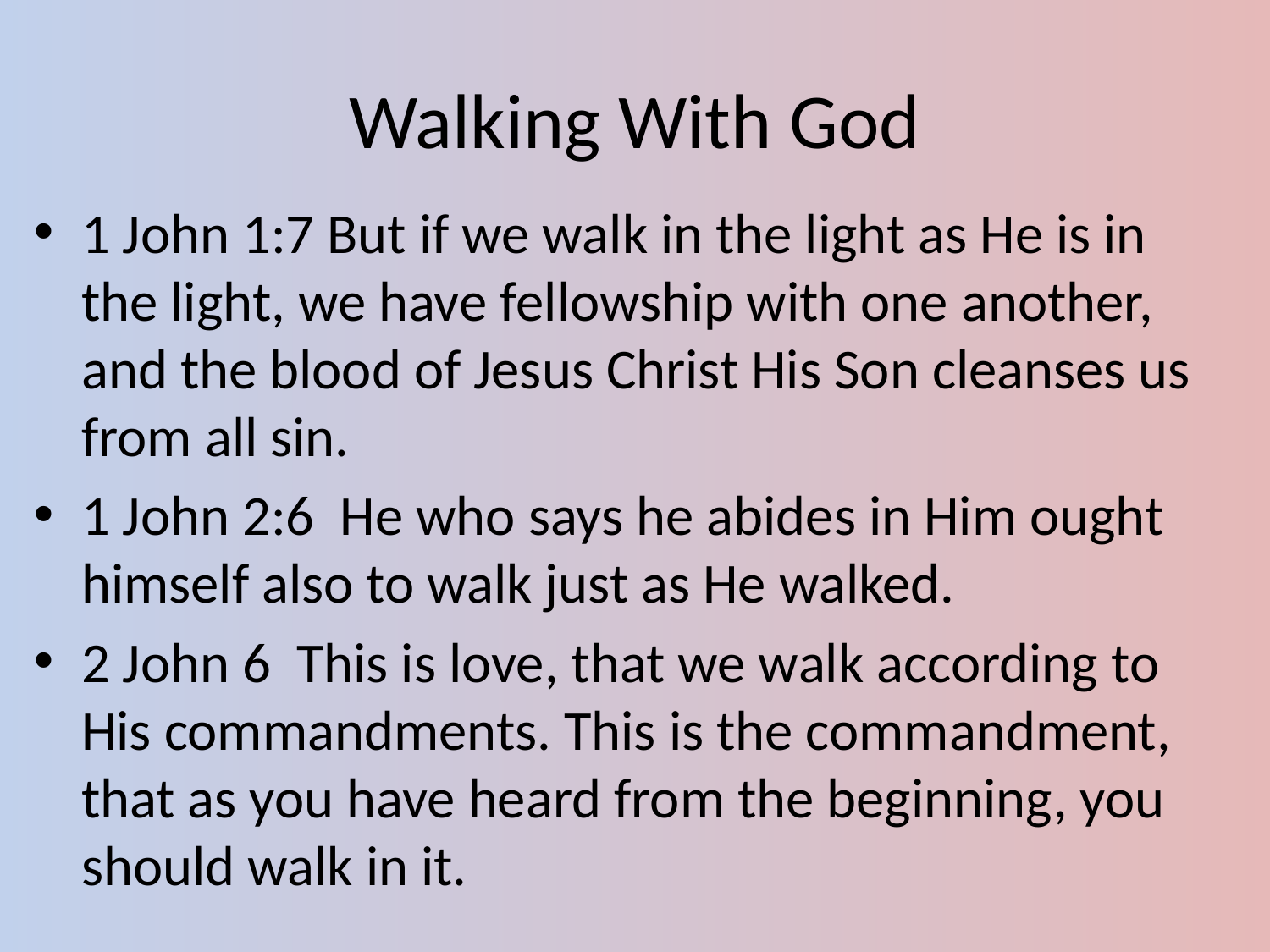

# Walking With God
1 John 1:7 But if we walk in the light as He is in the light, we have fellowship with one another, and the blood of Jesus Christ His Son cleanses us from all sin.
1 John 2:6  He who says he abides in Him ought himself also to walk just as He walked.
2 John 6  This is love, that we walk according to His commandments. This is the commandment, that as you have heard from the beginning, you should walk in it.